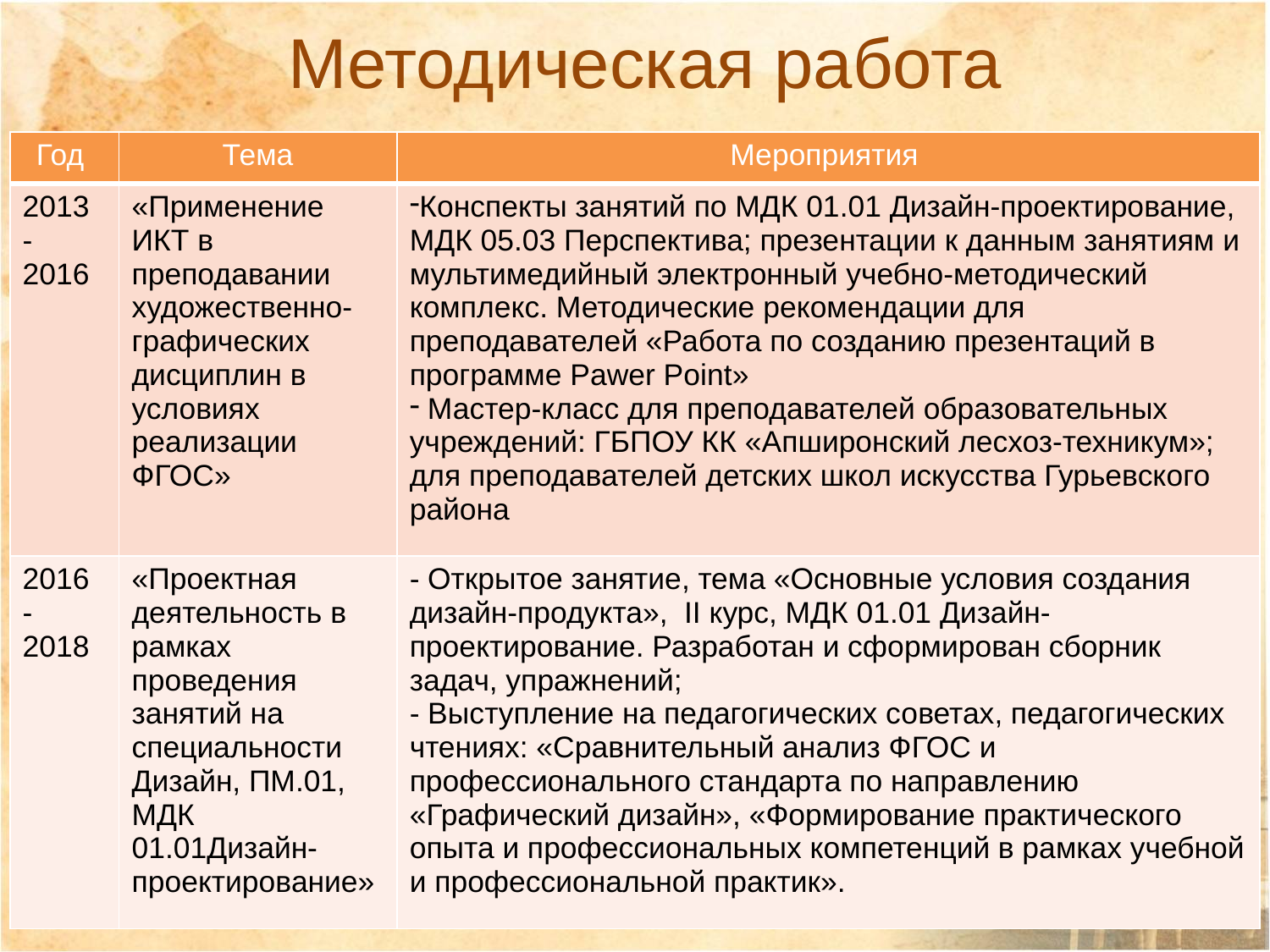

Методическая работа
| Год | Тема | Мероприятия |
| --- | --- | --- |
| 2013 - 2016 | «Применение ИКТ в преподавании художественно-графических дисциплин в условиях реализации ФГОС» | Конспекты занятий по МДК 01.01 Дизайн-проектирование, МДК 05.03 Перспектива; презентации к данным занятиям и мультимедийный электронный учебно-методический комплекс. Методические рекомендации для преподавателей «Работа по созданию презентаций в программе Pawer Point» Мастер-класс для преподавателей образовательных учреждений: ГБПОУ КК «Апширонский лесхоз-техникум»; для преподавателей детских школ искусства Гурьевского района |
| 2016 - 2018 | «Проектная деятельность в рамках проведения занятий на специальности Дизайн, ПМ.01, МДК 01.01Дизайн-проектирование» | - Открытое занятие, тема «Основные условия создания дизайн-продукта», II курс, МДК 01.01 Дизайн-проектирование. Разработан и сформирован сборник задач, упражнений; - Выступление на педагогических советах, педагогических чтениях: «Сравнительный анализ ФГОС и профессионального стандарта по направлению «Графический дизайн», «Формирование практического опыта и профессиональных компетенций в рамках учебной и профессиональной практик». |